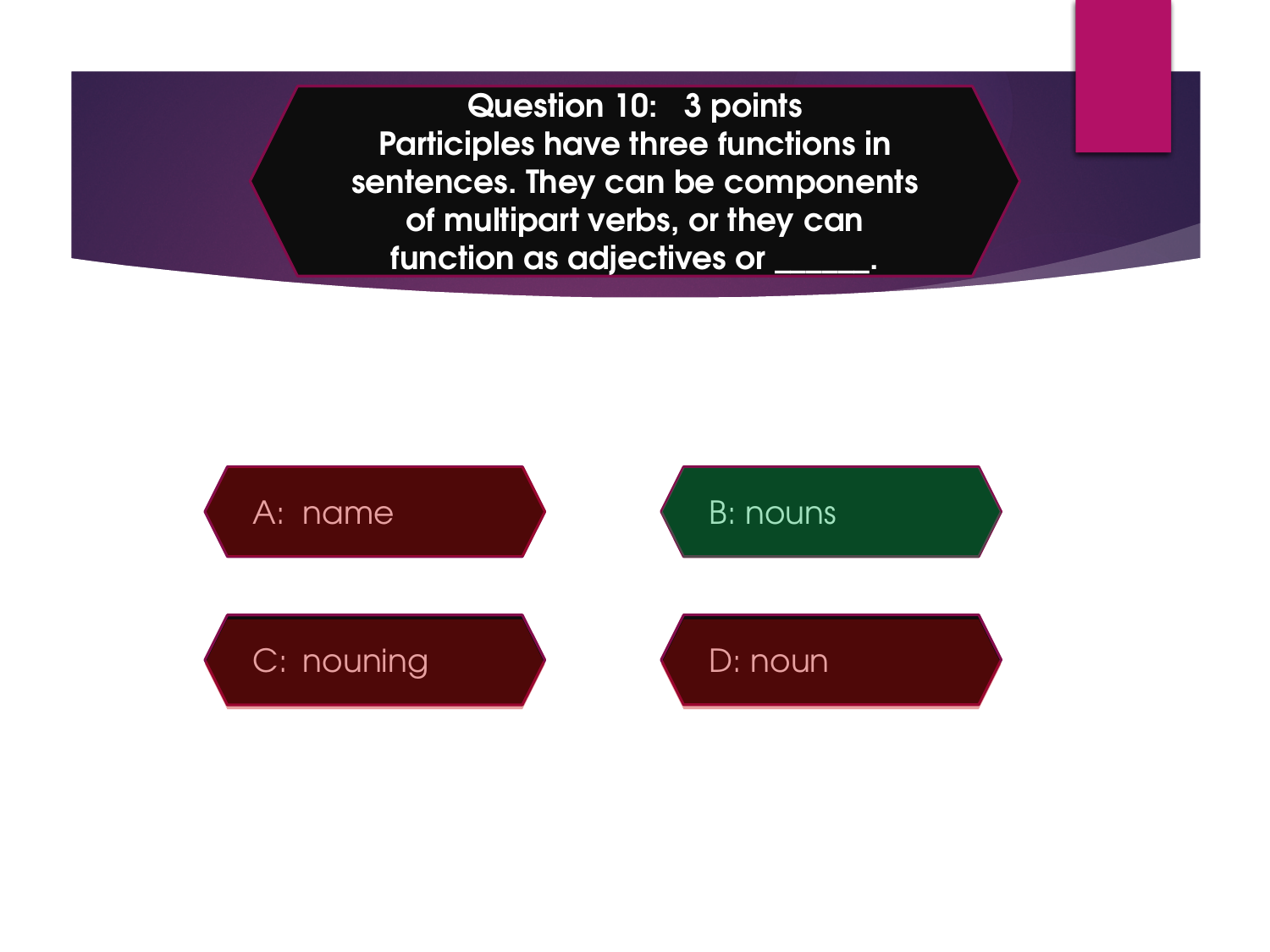

Question 10:   3 points
Participles have three functions in sentences. They can be components of multipart verbs, or they can function as adjectives or ______.
A:	name

B: nouns

D: noun
C:	nouning